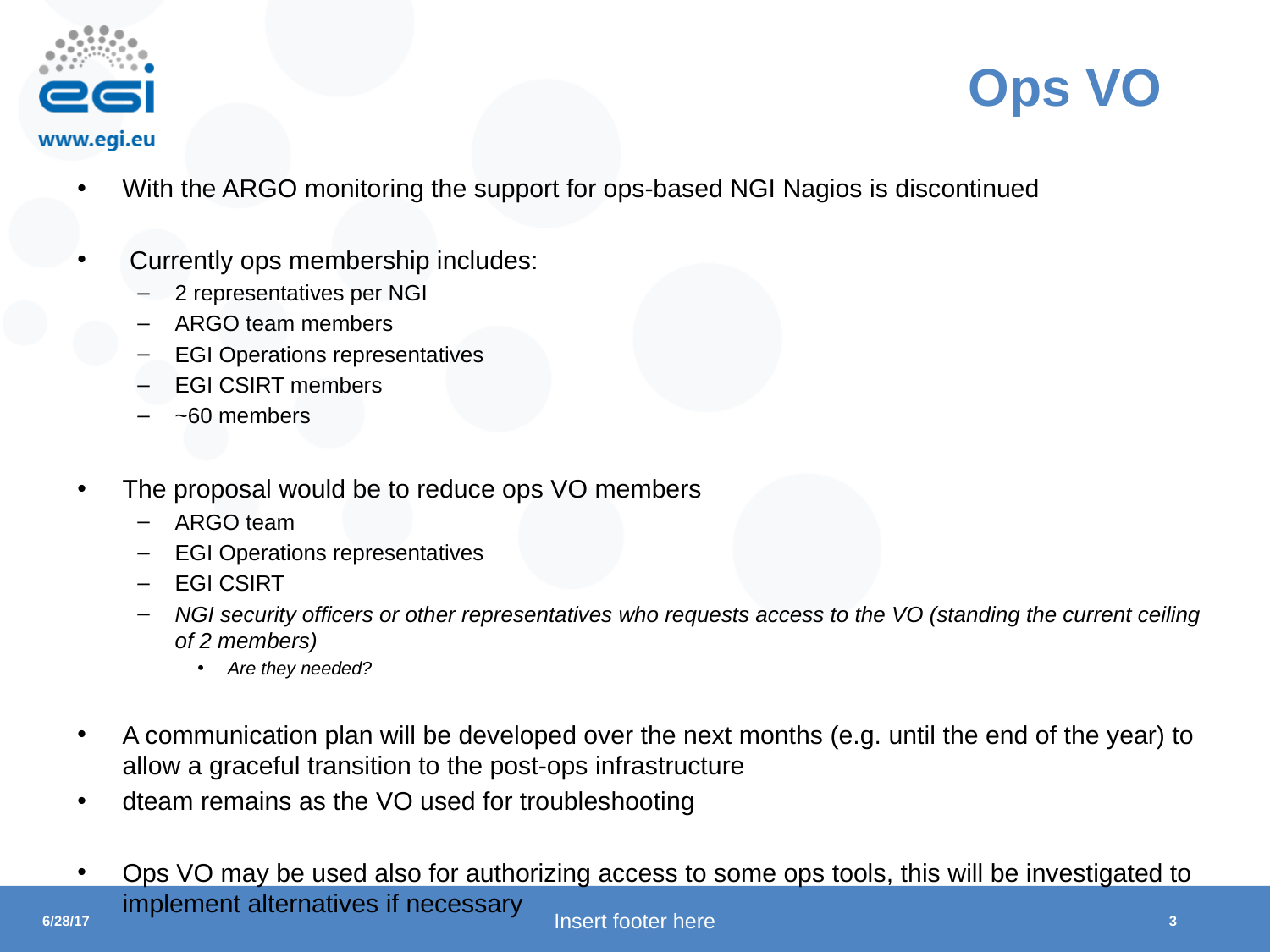

# Ops VO
With the ARGO monitoring the support for ops-based NGI Nagios is discontinued

 Currently ops membership includes:
2 representatives per NGI
ARGO team members
EGI Operations representatives
EGI CSIRT members
~60 members

The proposal would be to reduce ops VO members
ARGO team
EGI Operations representatives
EGI CSIRT
NGI security officers or other representatives who requests access to the VO (standing the current ceiling of 2 members)
Are they needed?

A communication plan will be developed over the next months (e.g. until the end of the year) to allow a graceful transition to the post-ops infrastructure
dteam remains as the VO used for troubleshooting

Ops VO may be used also for authorizing access to some ops tools, this will be investigated to implement alternatives if necessary
Insert footer here